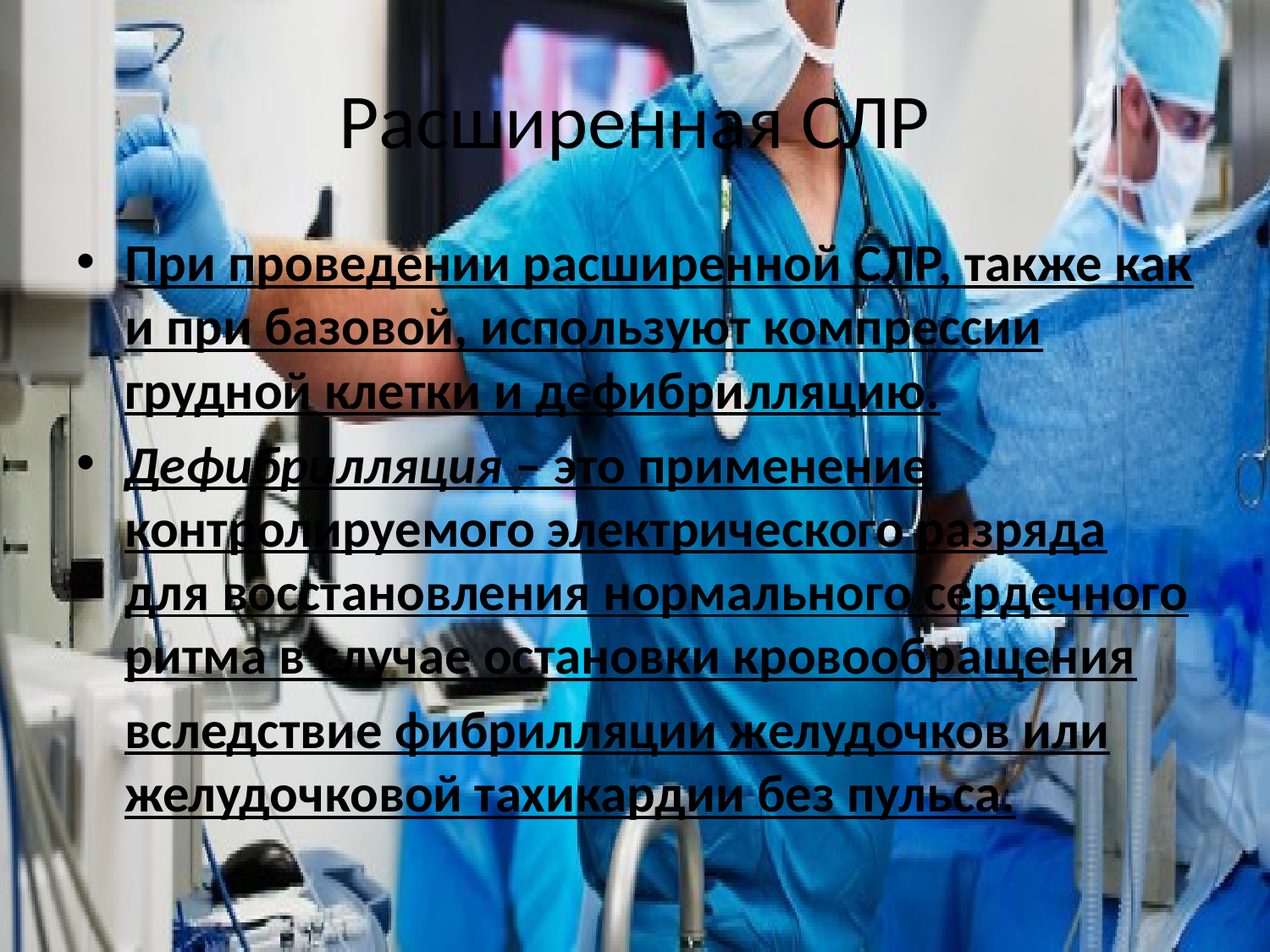

# Расширенная СЛР
При проведении расширенной СЛР, также как и при базовой, используют компрессии грудной клетки и дефибрилляцию.
Дефибрилляция – это применение контролируемого электрического разряда для восстановления нормального сердечного ритма в случае остановки кровообращения
	вследствие фибрилляции желудочков или желудочковой тахикардии без пульса.